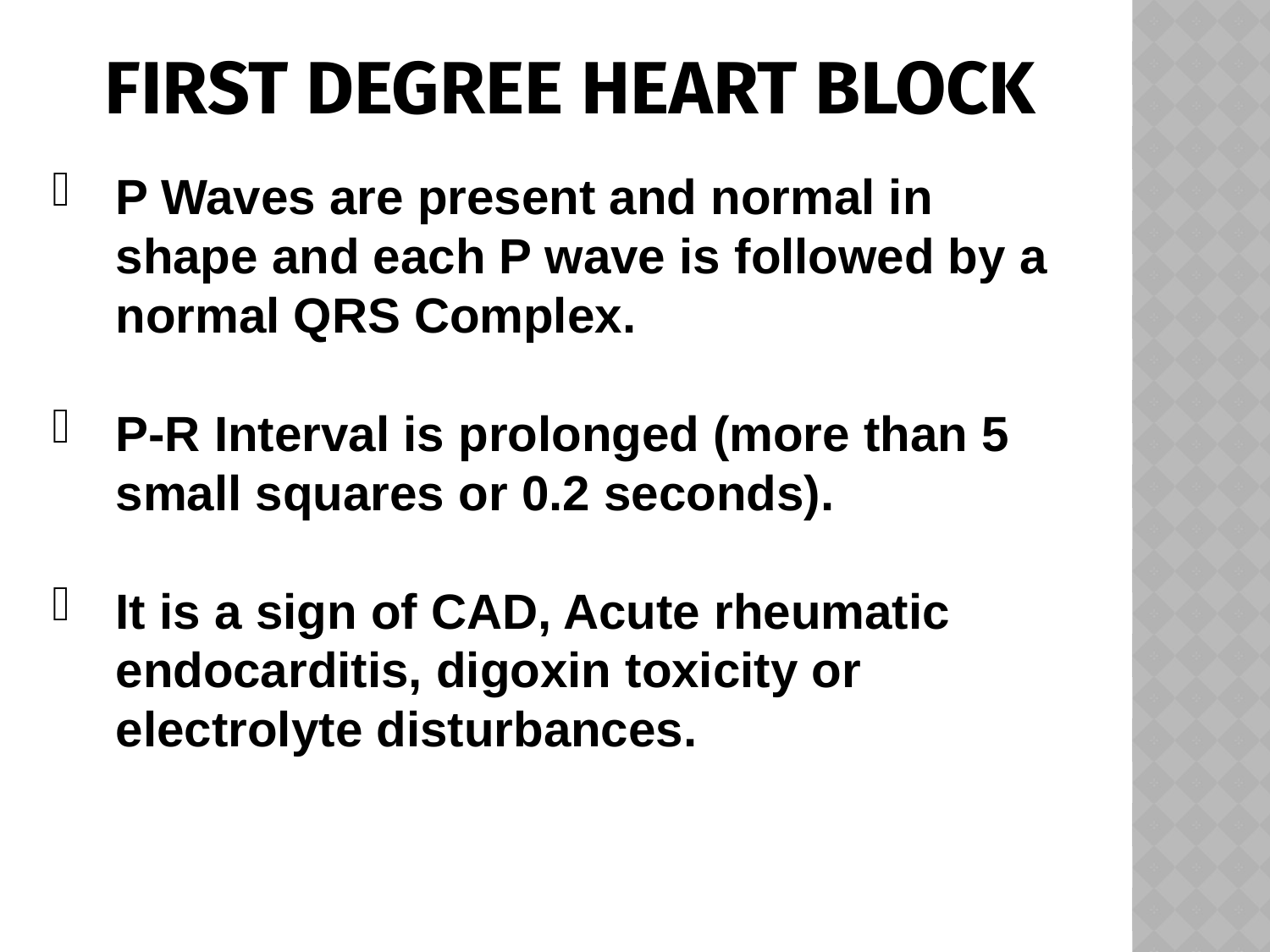

# FIRST DEGREE HEART BLOCK
P Waves are present and normal in shape and each P wave is followed by a normal QRS Complex.

P-R Interval is prolonged (more than 5 small squares or 0.2 seconds).

It is a sign of CAD, Acute rheumatic endocarditis, digoxin toxicity or electrolyte disturbances.